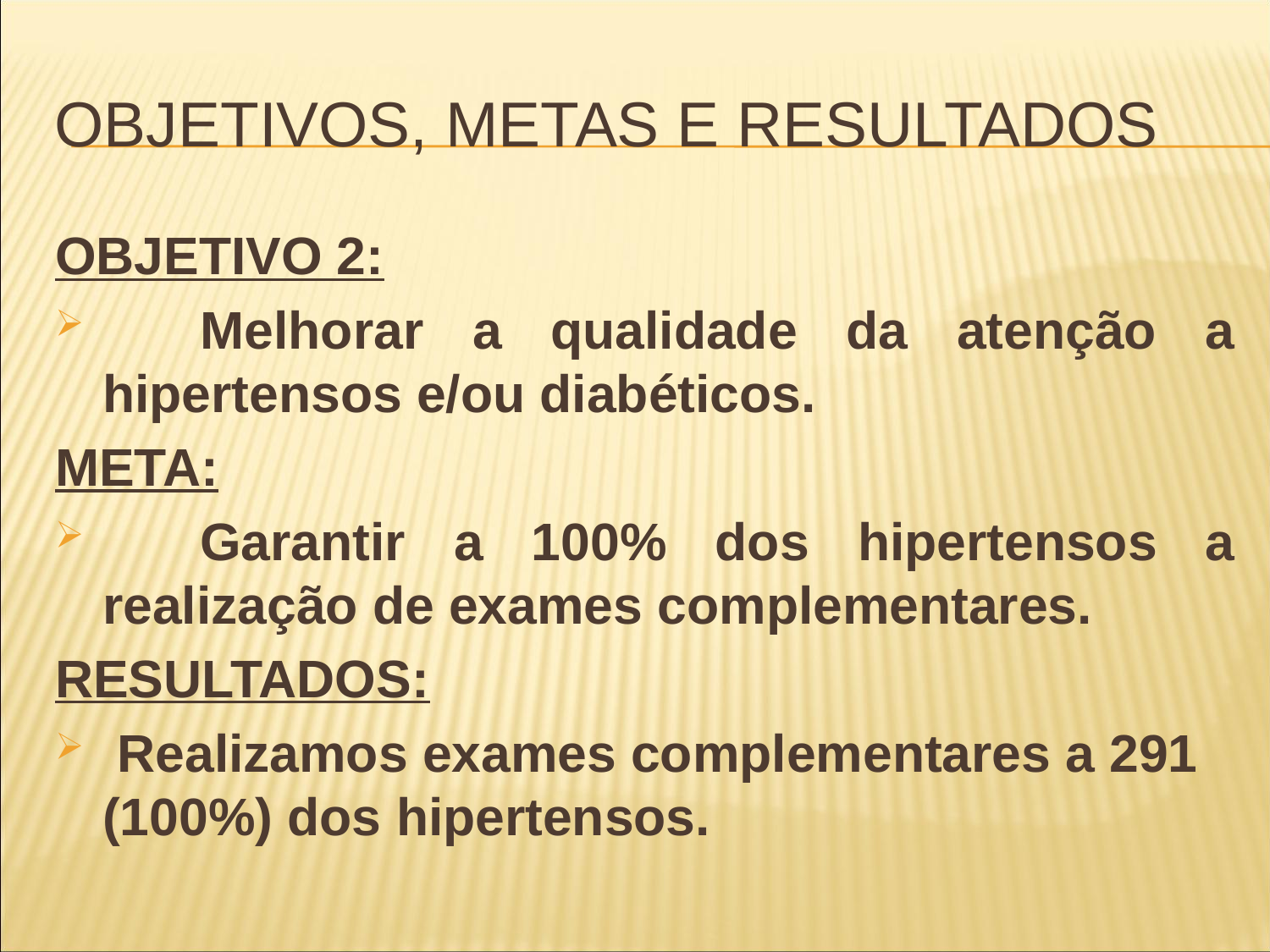

# Objetivos, metas e resultados
OBJETIVO 2:
  Melhorar a qualidade da atenção a hipertensos e/ou diabéticos.
META:
  Garantir a 100% dos hipertensos a realização de exames complementares.
RESULTADOS:
 Realizamos exames complementares a 291 (100%) dos hipertensos.